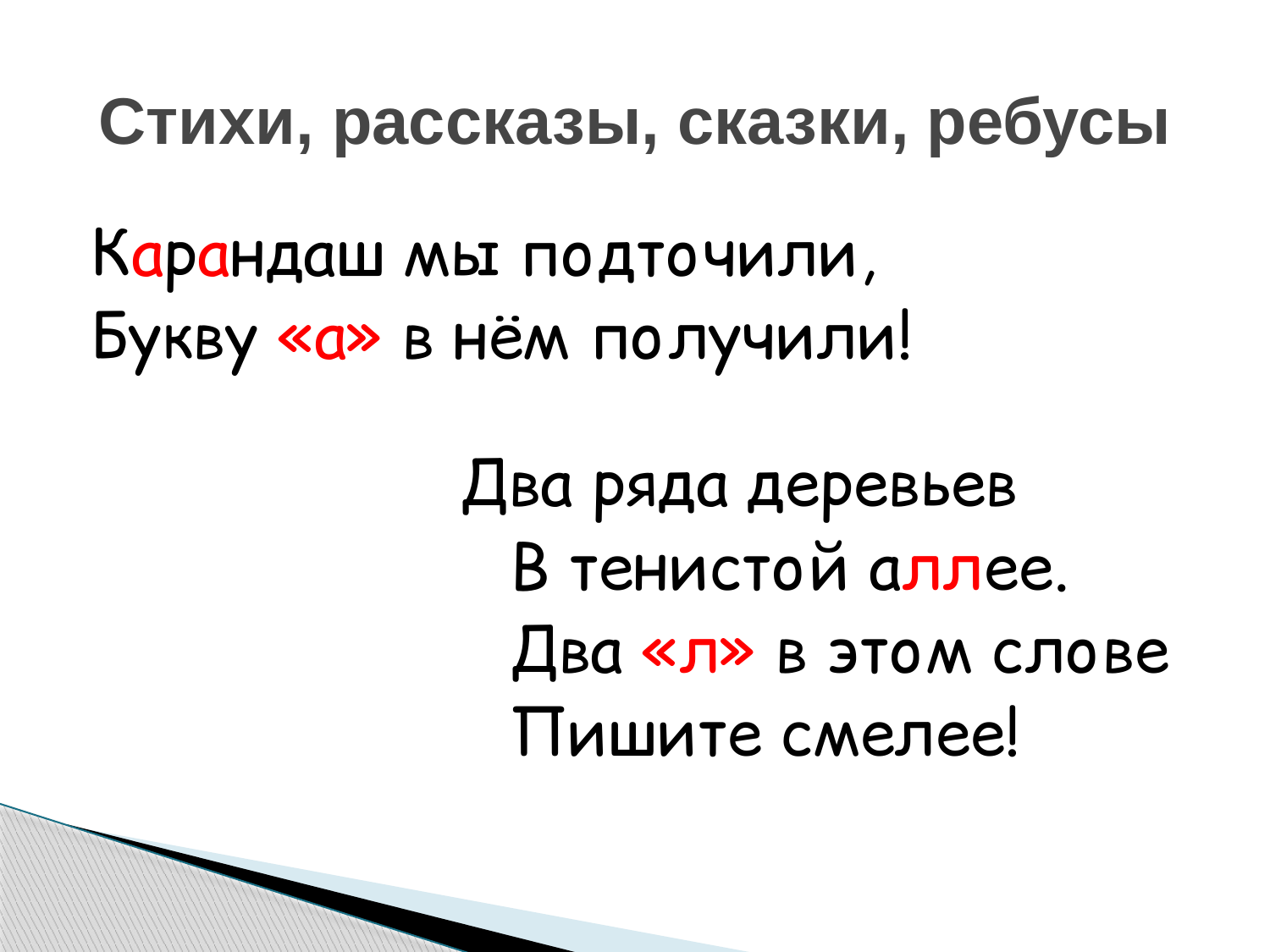

# Стихи, рассказы, сказки, ребусы
Карандаш мы подточили,
Букву «а» в нём получили!

                     Два ряда деревьев
                      В тенистой аллее.
                      Два «л» в этом слове
                      Пишите смелее!